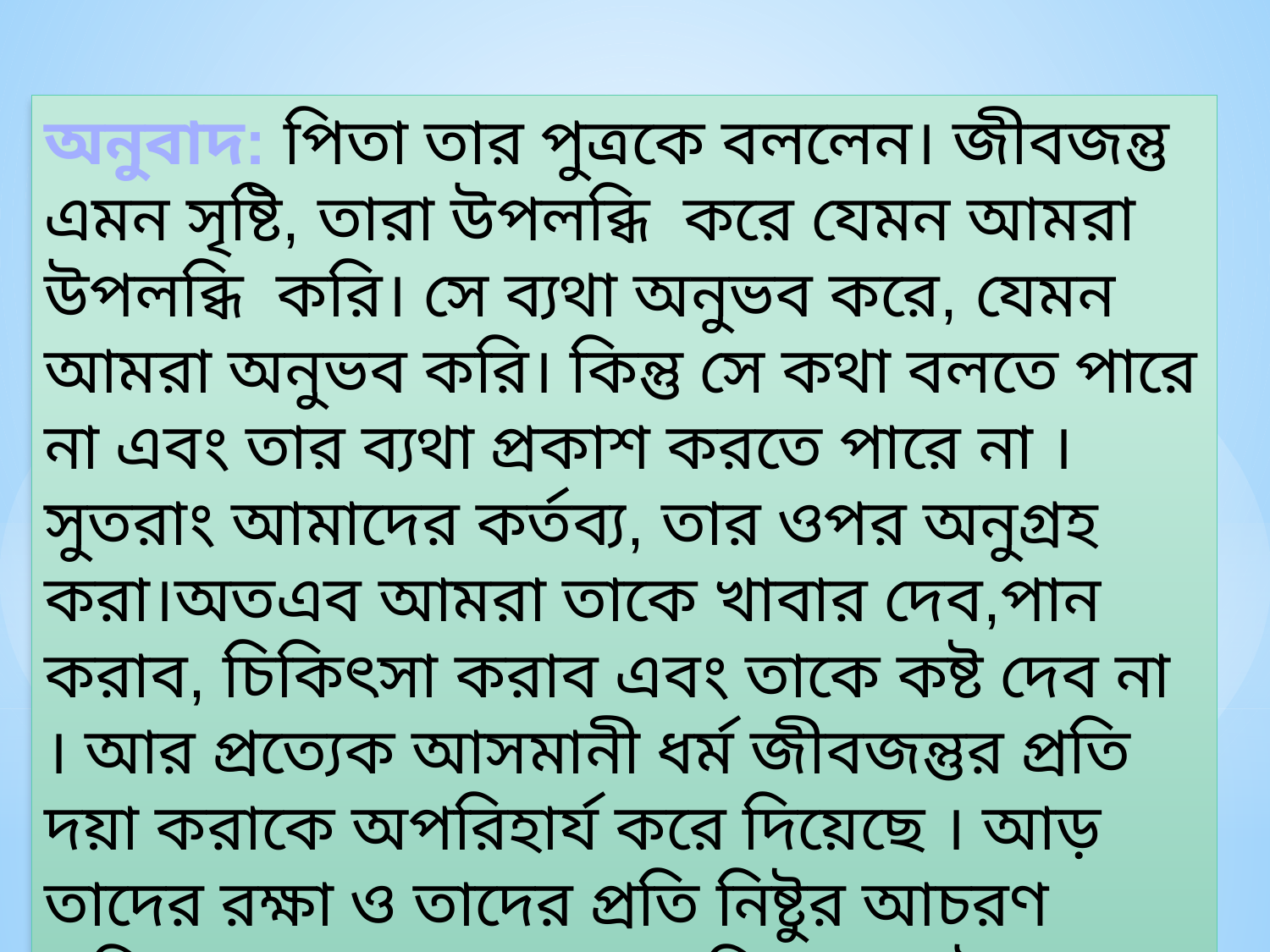

অনুবাদ: পিতা তার পুত্রকে বললেন। জীবজন্তু এমন সৃষ্টি, তারা উপলব্ধি  করে যেমন আমরা উপলব্ধি  করি। সে ব্যথা অনুভব করে, যেমন আমরা অনুভব করি। কিন্তু সে কথা বলতে পারে না এবং তার ব্যথা প্রকাশ করতে পারে না ।সুতরাং আমাদের কর্তব্য, তার ওপর অনুগ্রহ করা।অতএব আমরা তাকে খাবার দেব,পান করাব, চিকিৎসা করাব এবং তাকে কষ্ট দেব না । আর প্রত্যেক আসমানী ধর্ম জীবজন্তুর প্রতি দয়া করাকে অপরিহার্য করে দিয়েছে । আড় তাদের রক্ষা ও তাদের প্রতি নিষ্টুর আচরণ প্রতিহত করার জন্য বহু জাতি নানান উদ্যেগ গ্রহণ করেছে । ..........................................
23 October 2019